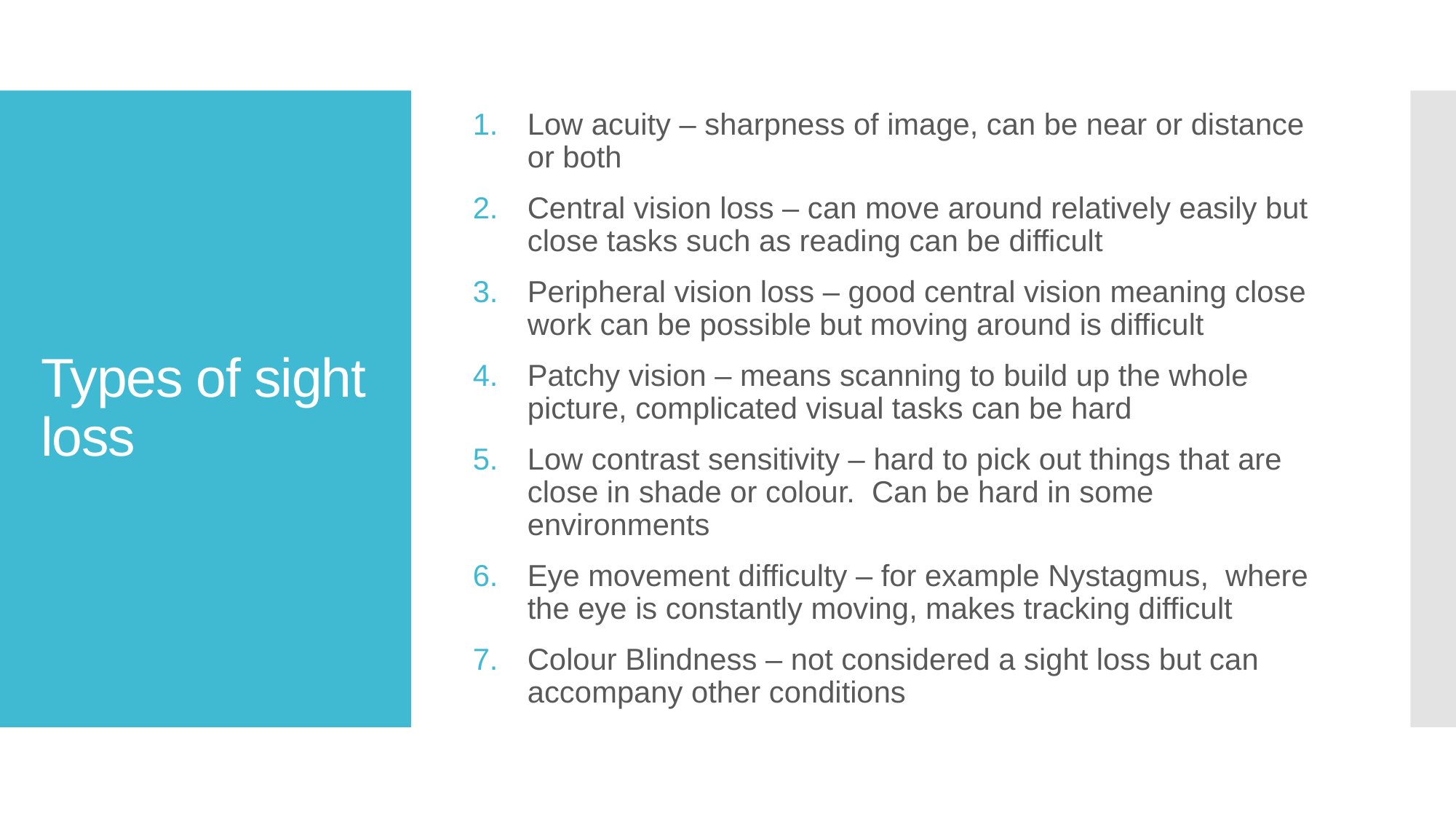

Low acuity – sharpness of image, can be near or distance or both
Central vision loss – can move around relatively easily but close tasks such as reading can be difficult
Peripheral vision loss – good central vision meaning close work can be possible but moving around is difficult
Patchy vision – means scanning to build up the whole picture, complicated visual tasks can be hard
Low contrast sensitivity – hard to pick out things that are close in shade or colour.  Can be hard in some environments
Eye movement difficulty – for example Nystagmus,  where the eye is constantly moving, makes tracking difficult
Colour Blindness – not considered a sight loss but can accompany other conditions
# Types of sight loss